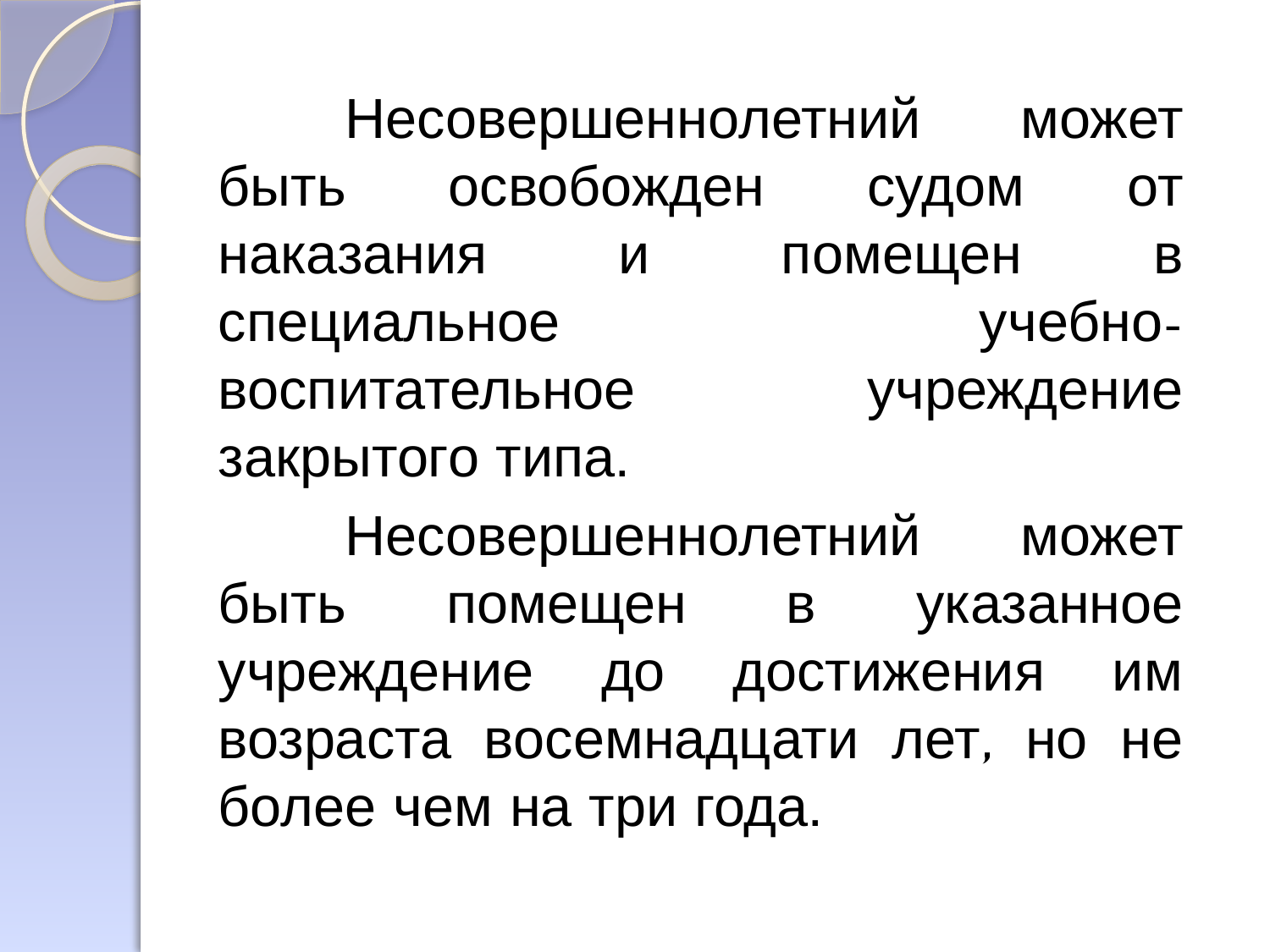

Несовершеннолетний может быть освобожден судом от наказания и помещен в специальное учебно-воспитательное учреждение закрытого типа.
		Несовершеннолетний может быть помещен в указанное учреждение до достижения им возраста восемнадцати лет, но не более чем на три года.